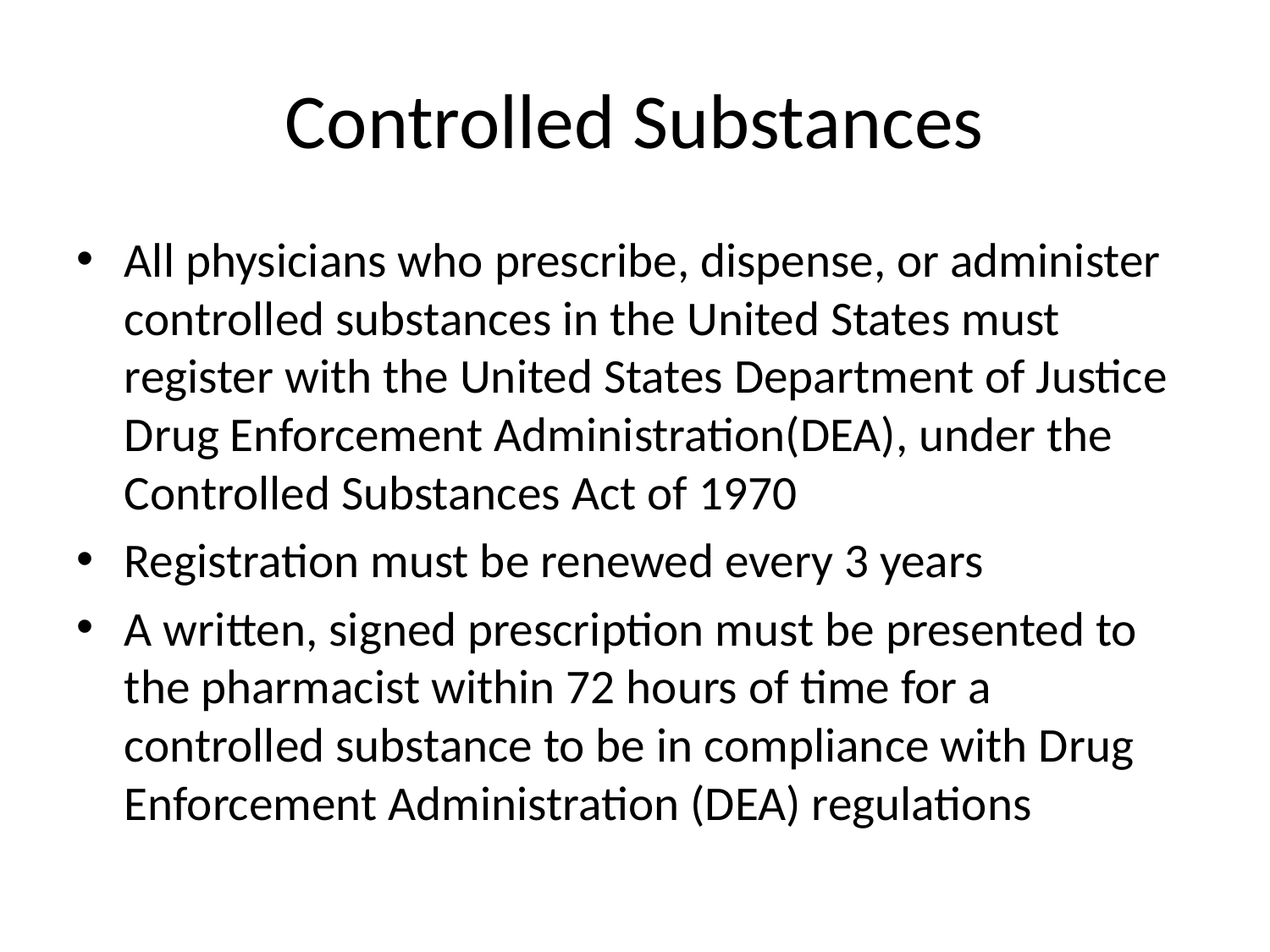

# Controlled Substances
All physicians who prescribe, dispense, or administer controlled substances in the United States must register with the United States Department of Justice Drug Enforcement Administration(DEA), under the Controlled Substances Act of 1970
Registration must be renewed every 3 years
A written, signed prescription must be presented to the pharmacist within 72 hours of time for a controlled substance to be in compliance with Drug Enforcement Administration (DEA) regulations